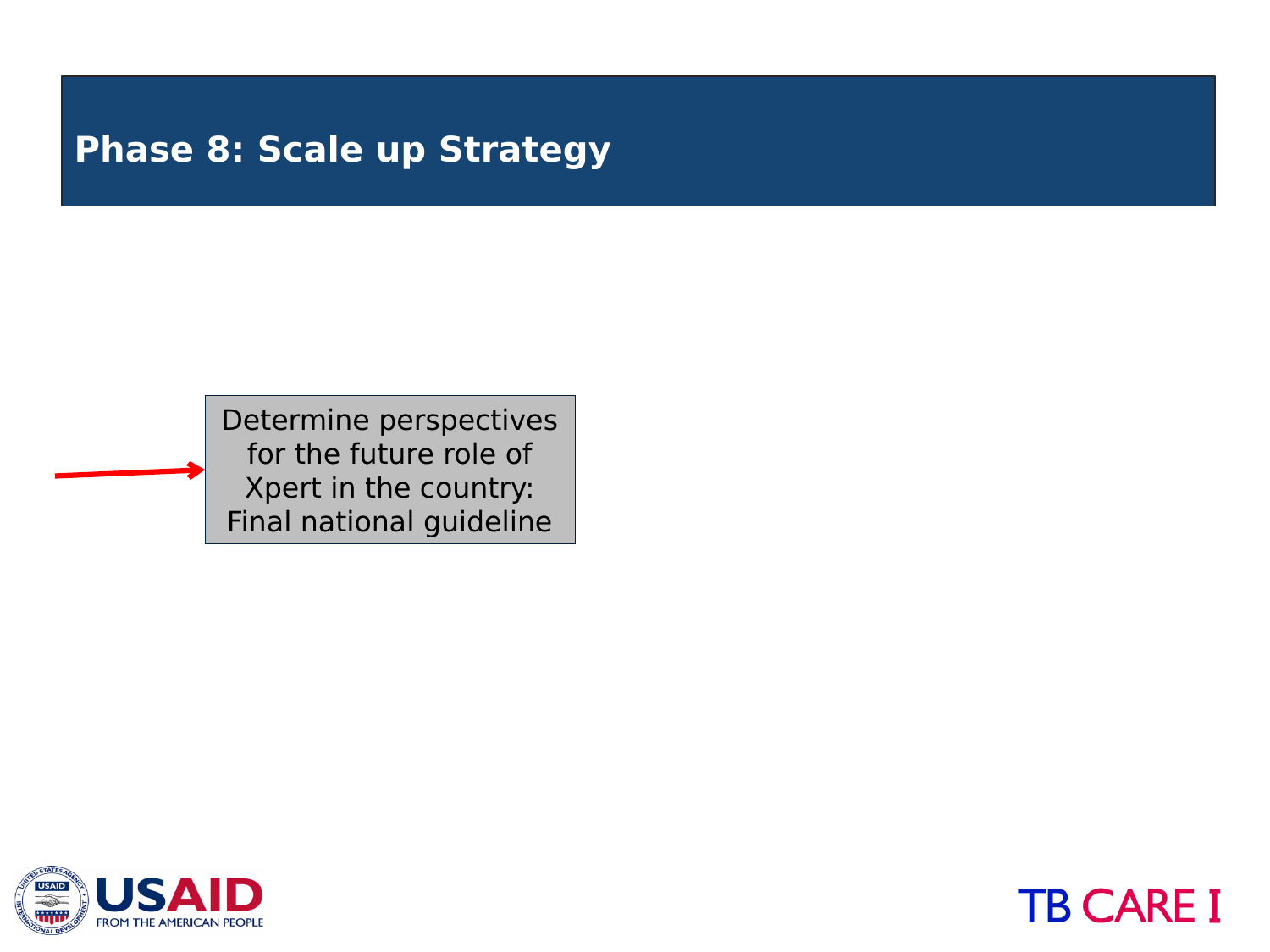

Phase 8: Scale up Strategy

Determine perspectives for the future role of Xpert in the country: Final national guideline